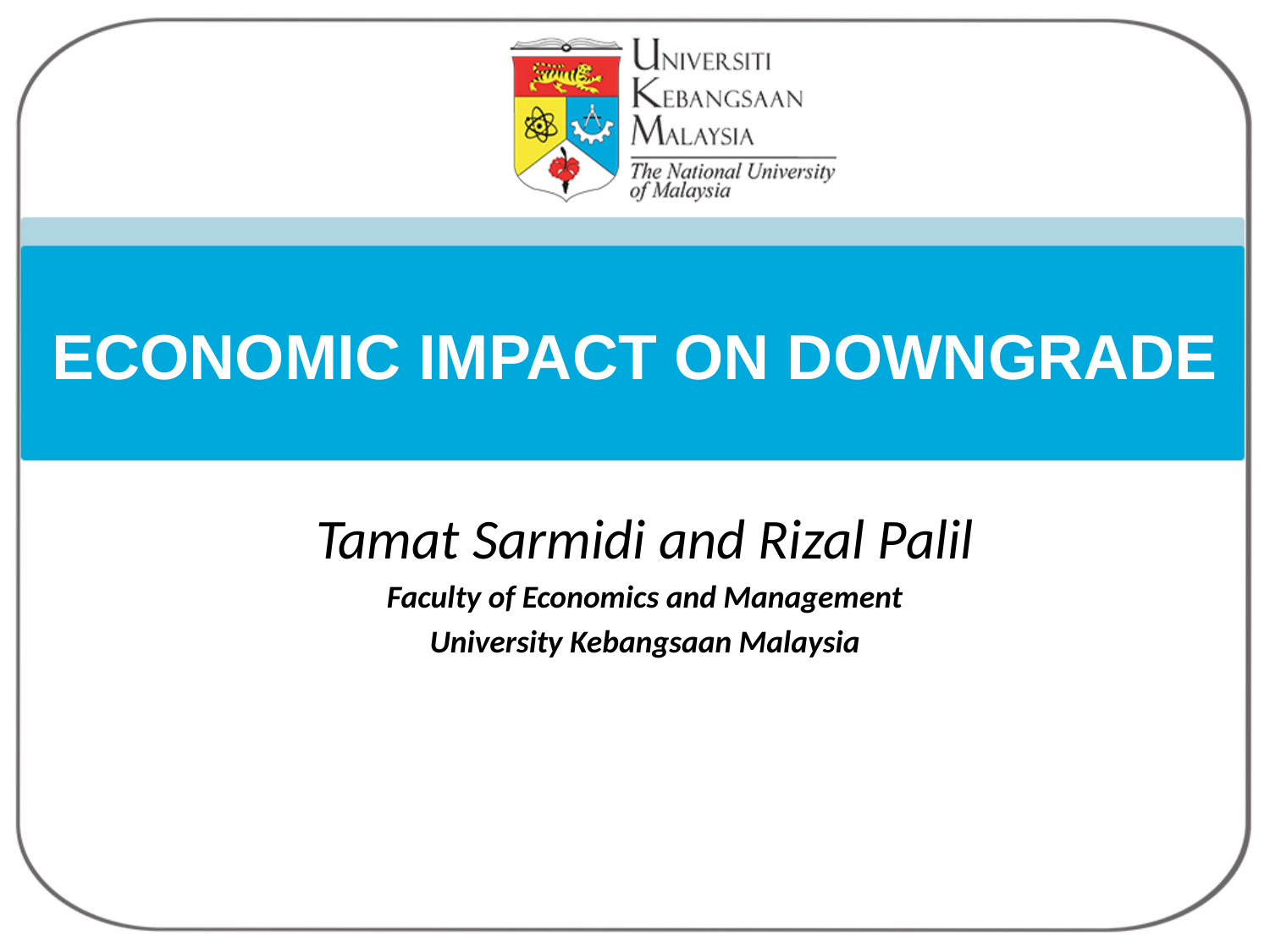

ECONOMIC IMPACT ON DOWNGRADE
Tamat Sarmidi and Rizal Palil
Faculty of Economics and Management
University Kebangsaan Malaysia